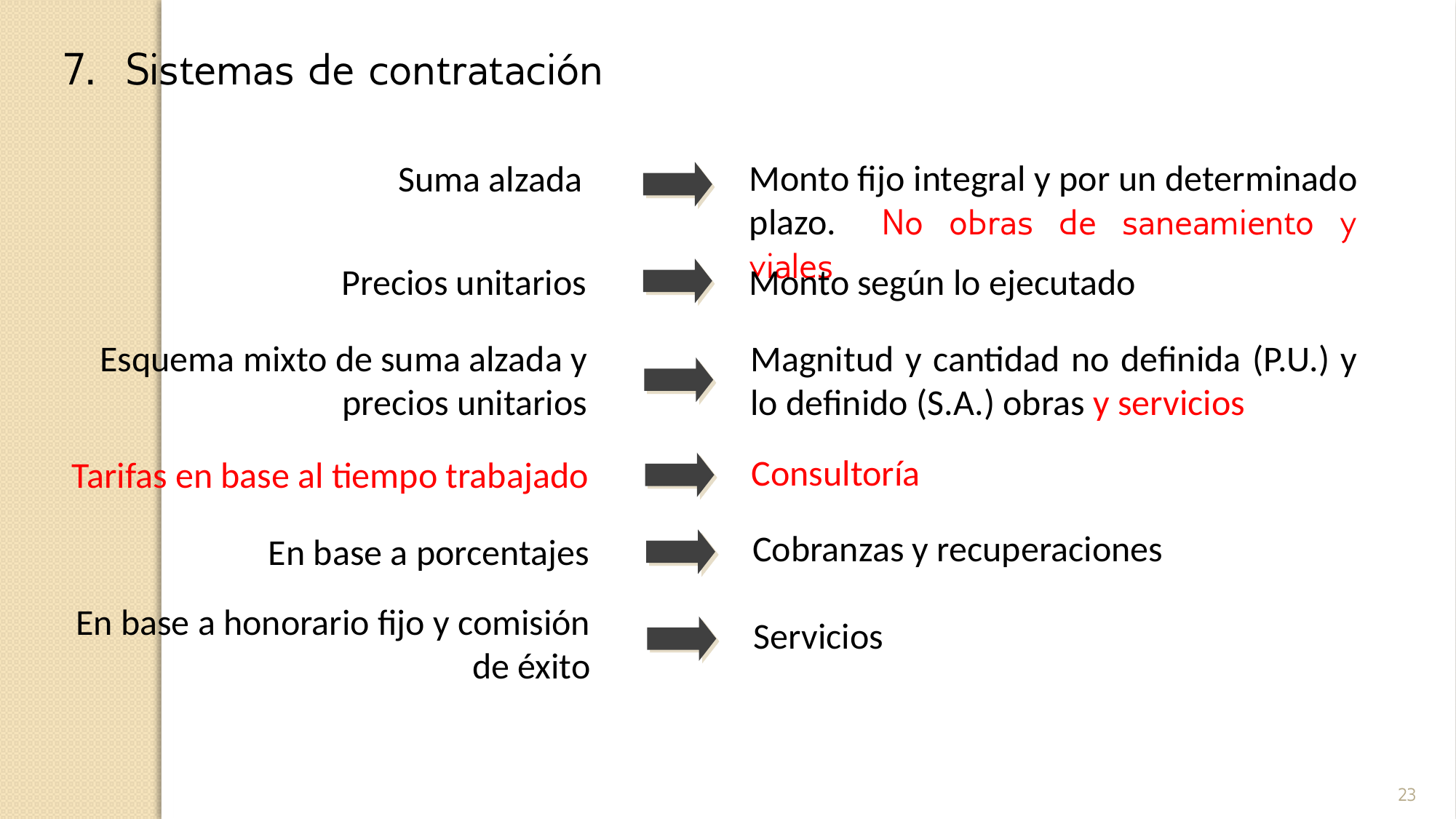

Sistemas de contratación
Monto fijo integral y por un determinado plazo.  No obras de saneamiento y viales
Suma alzada

Monto según lo ejecutado
Precios unitarios

Magnitud y cantidad no definida (P.U.) y lo definido (S.A.) obras y servicios
Esquema mixto de suma alzada y precios unitarios

Consultoría
Tarifas en base al tiempo trabajado

Cobranzas y recuperaciones
En base a porcentajes

En base a honorario fijo y comisión de éxito
Servicios

23